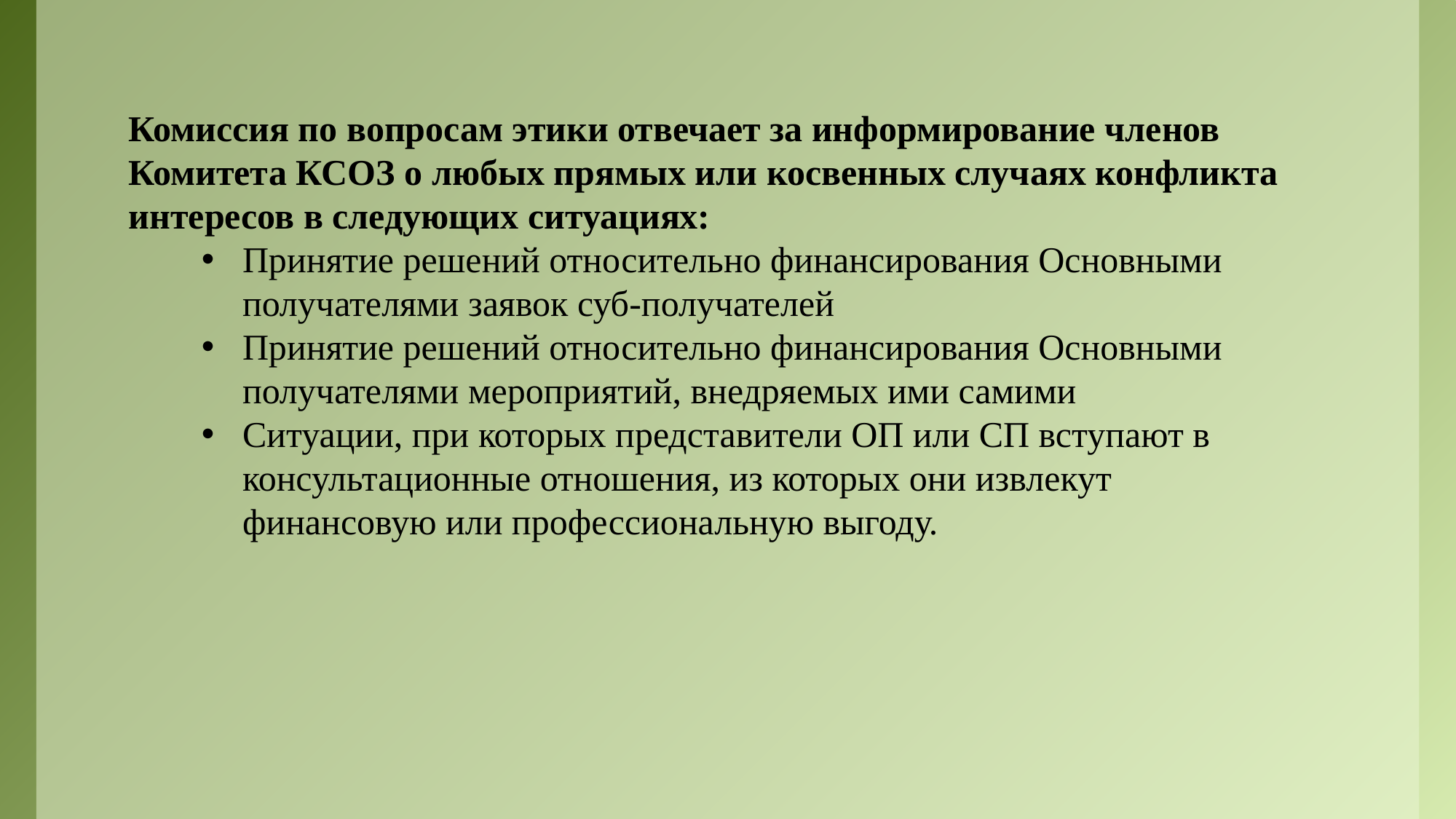

Комиссия по вопросам этики отвечает за информирование членов Комитета КСОЗ о любых прямых или косвенных случаях конфликта интересов в следующих ситуациях:
Принятие решений относительно финансирования Основными получателями заявок суб-получателей
Принятие решений относительно финансирования Основными получателями мероприятий, внедряемых ими самими
Ситуации, при которых представители ОП или СП вступают в консультационные отношения, из которых они извлекут финансовую или профессиональную выгоду.